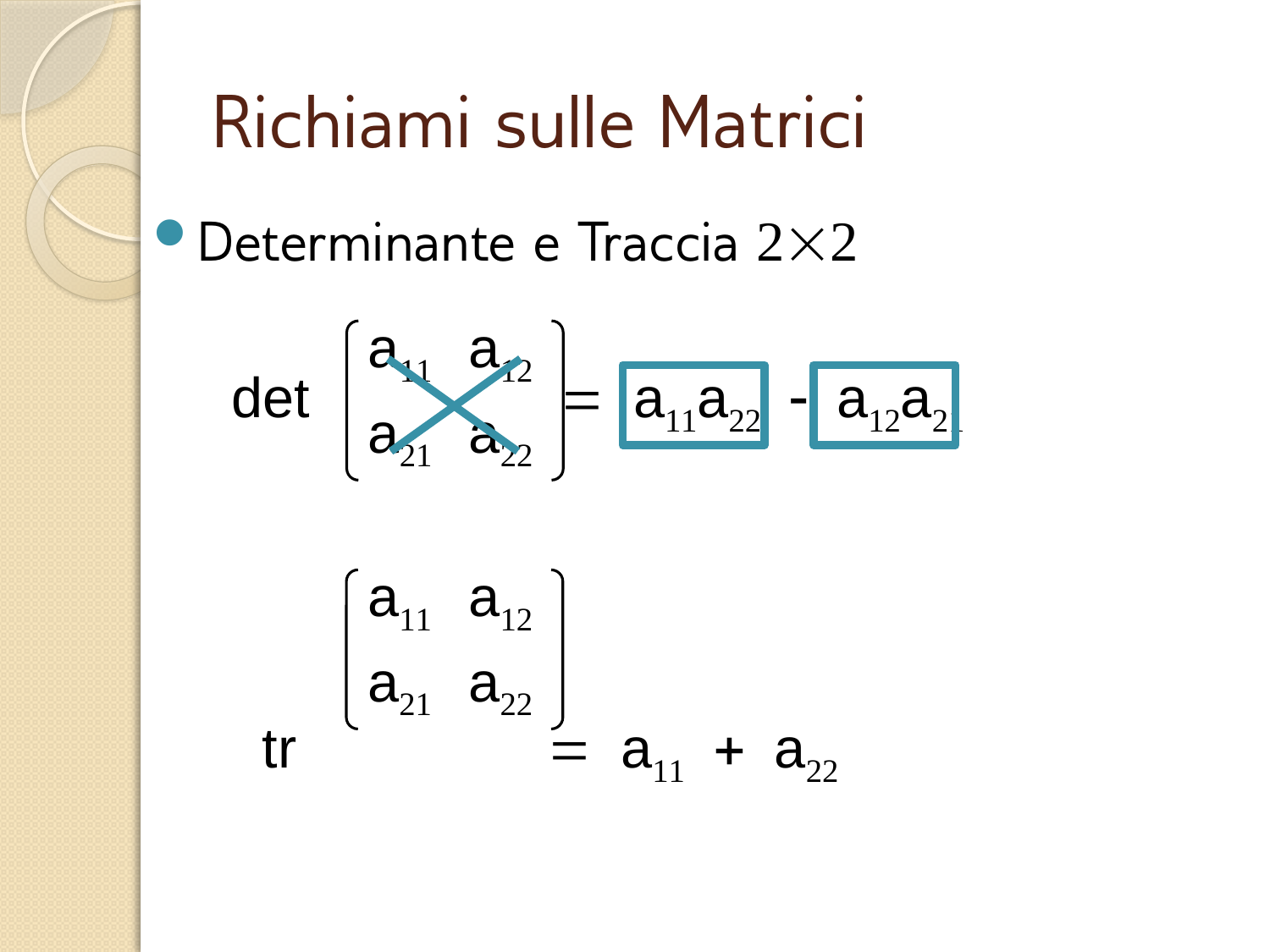

# Richiami sulle Matrici
Determinante e Traccia 2×2

     det   aaaaaa = a11a22 − a12a21

      .tr   aaaaaa = a11 + a22
| a11 | a12 |
| --- | --- |
| a21 | a22 |

| a11 | a12 |
| --- | --- |
| a21 | a22 |